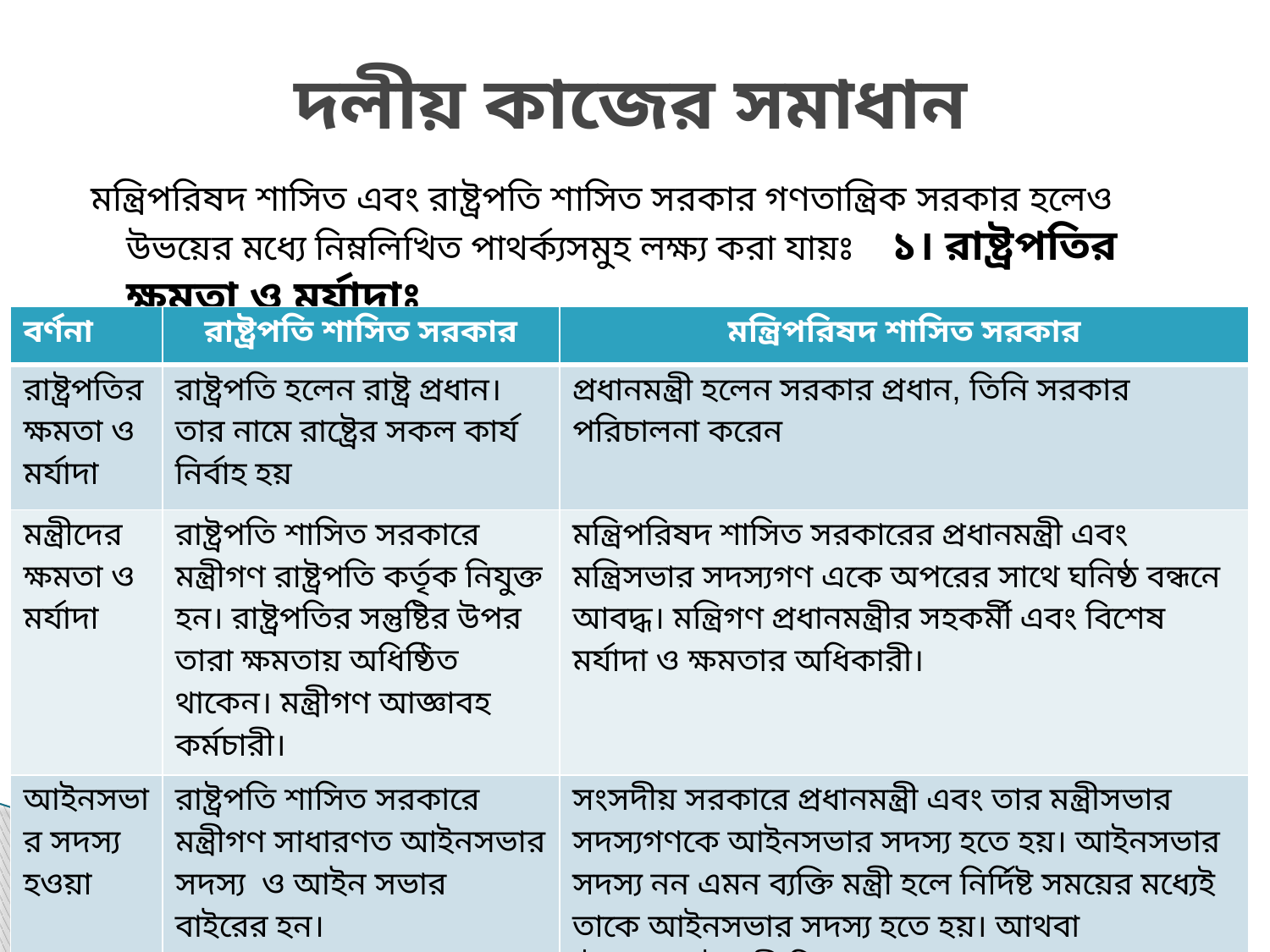

# দলীয় কাজের সমাধান
মন্ত্রিপরিষদ শাসিত এবং রাষ্ট্রপতি শাসিত সরকার গণতান্ত্রিক সরকার হলেও উভয়ের মধ্যে নিম্নলিখিত পাথর্ক্যসমুহ লক্ষ্য করা যায়ঃ    ১। রাষ্ট্রপতির ক্ষমতা ও মর্যাদাঃ

| বর্ণনা | রাষ্ট্রপতি শাসিত সরকার | মন্ত্রিপরিষদ শাসিত সরকার |
| --- | --- | --- |
| রাষ্ট্রপতির ক্ষমতা ও মর্যাদা | রাষ্ট্রপতি হলেন রাষ্ট্র প্রধান। তার নামে রাষ্ট্রের সকল কার্য নির্বাহ হয় | প্রধানমন্ত্রী হলেন সরকার প্রধান, তিনি সরকার পরিচালনা করেন |
| মন্ত্রীদের ক্ষমতা ও মর্যাদা | রাষ্ট্রপতি শাসিত সরকারে মন্ত্রীগণ রাষ্ট্রপতি কর্তৃক নিযুক্ত হন। রাষ্ট্রপতির সন্তুষ্টির উপর তারা ক্ষমতায় অধিষ্ঠিত থাকেন। মন্ত্রীগণ আজ্ঞাবহ কর্মচারী। | মন্ত্রিপরিষদ শাসিত সরকারের প্রধানমন্ত্রী এবং মন্ত্রিসভার সদস্যগণ একে অপরের সাথে ঘনিষ্ঠ বন্ধনে আবদ্ধ। মন্ত্রিগণ প্রধানমন্ত্রীর সহকর্মী এবং বিশেষ মর্যাদা ও ক্ষমতার অধিকারী। |
| আইনসভার সদস্য হওয়া | রাষ্ট্রপতি শাসিত সরকারে মন্ত্রীগণ সাধারণত আইনসভার সদস্য ও আইন সভার বাইরের হন। | সংসদীয় সরকারে প্রধানমন্ত্রী এবং তার মন্ত্রীসভার সদস্যগণকে আইনসভার সদস্য হতে হয়। আইনসভার সদস্য নন এমন ব্যক্তি মন্ত্রী হলে নির্দিষ্ট সময়ের মধ্যেই তাকে আইনসভার সদস্য হতে হয়। আথবা টেকনোক্রাট মন্ত্রী হিসেবে থাকা যায়। |